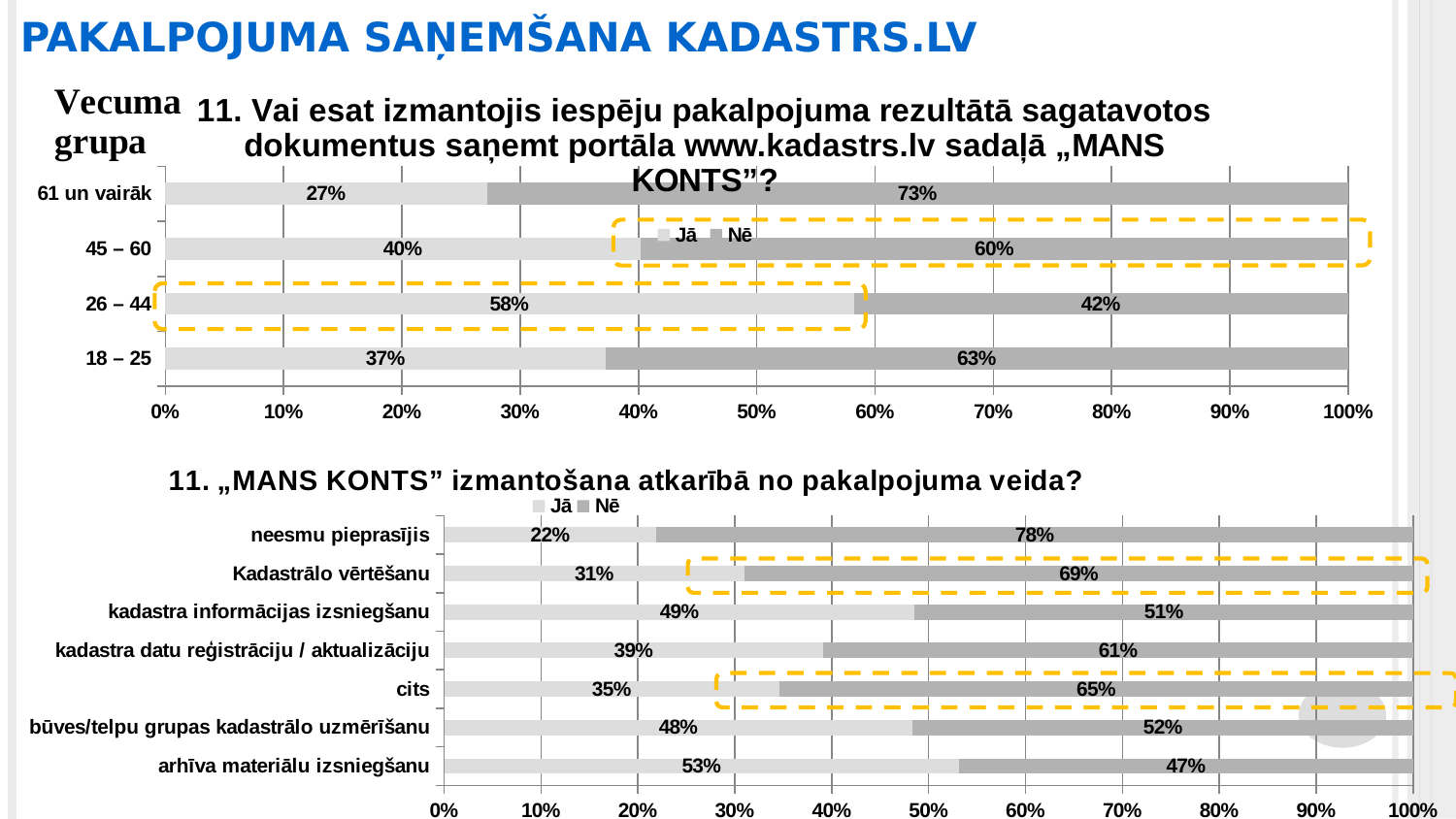

PAKALPOJUMA SAŅEMŠANA KADASTRS.LV

### Chart: 11. Vai esat izmantojis iespēju pakalpojuma rezultātā sagatavotos dokumentus saņemt portāla www.kadastrs.lv sadaļā „MANS KONTS”?

| Category | Jā | Nē |
|---|---|---|
| 18 – 25 | 0.37209302325581395 | 0.627906976744186 |
| 26 – 44 | 0.582036775106082 | 0.41796322489391796 |
| 45 – 60 | 0.401743264659271 | 0.598256735340729 |
| 61 un vairāk | 0.27177700348432055 | 0.7282229965156795 |

### Chart:  11. „MANS KONTS” izmantošana atkarībā no pakalpojuma veida?

| Category | Jā | Nē |
|---|---|---|
| arhīva materiālu izsniegšanu | 0.5313131313131313 | 0.4686868686868687 |
| būves/telpu grupas kadastrālo uzmērīšanu | 0.48377125193199383 | 0.5162287480680062 |
| cits | 0.34615384615384615 | 0.6538461538461539 |
| kadastra datu reģistrāciju / aktualizāciju | 0.39158576051779936 | 0.6084142394822006 |
| kadastra informācijas izsniegšanu | 0.4858156028368794 | 0.5141843971631206 |
| Kadastrālo vērtēšanu | 0.3103448275862069 | 0.6896551724137931 |
| neesmu pieprasījis | 0.2191780821917808 | 0.7808219178082192 |